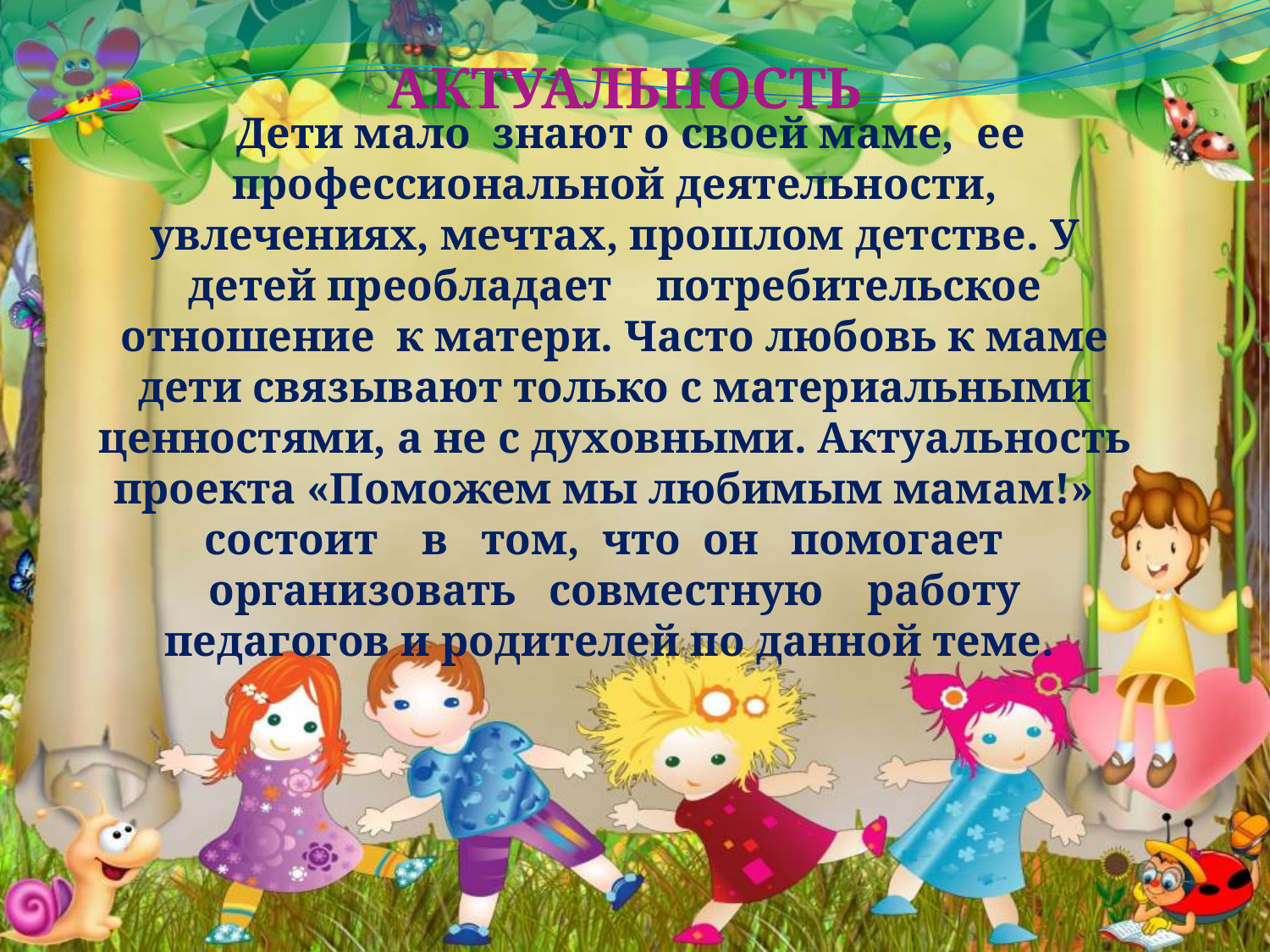

Дети мало  знают о своей маме,  ее профессиональной деятельности, увлечениях, мечтах, прошлом детстве. У детей преобладает    потребительское отношение  к матери. Часто любовь к маме дети связывают только с материальными ценностями, а не с духовными. Актуальность проекта «Поможем мы любимым мамам!»   состоит    в   том,  что  он   помогает   организовать   совместную    работу педагогов и родителей по данной теме.

АКТУАЛЬНОСТЬ